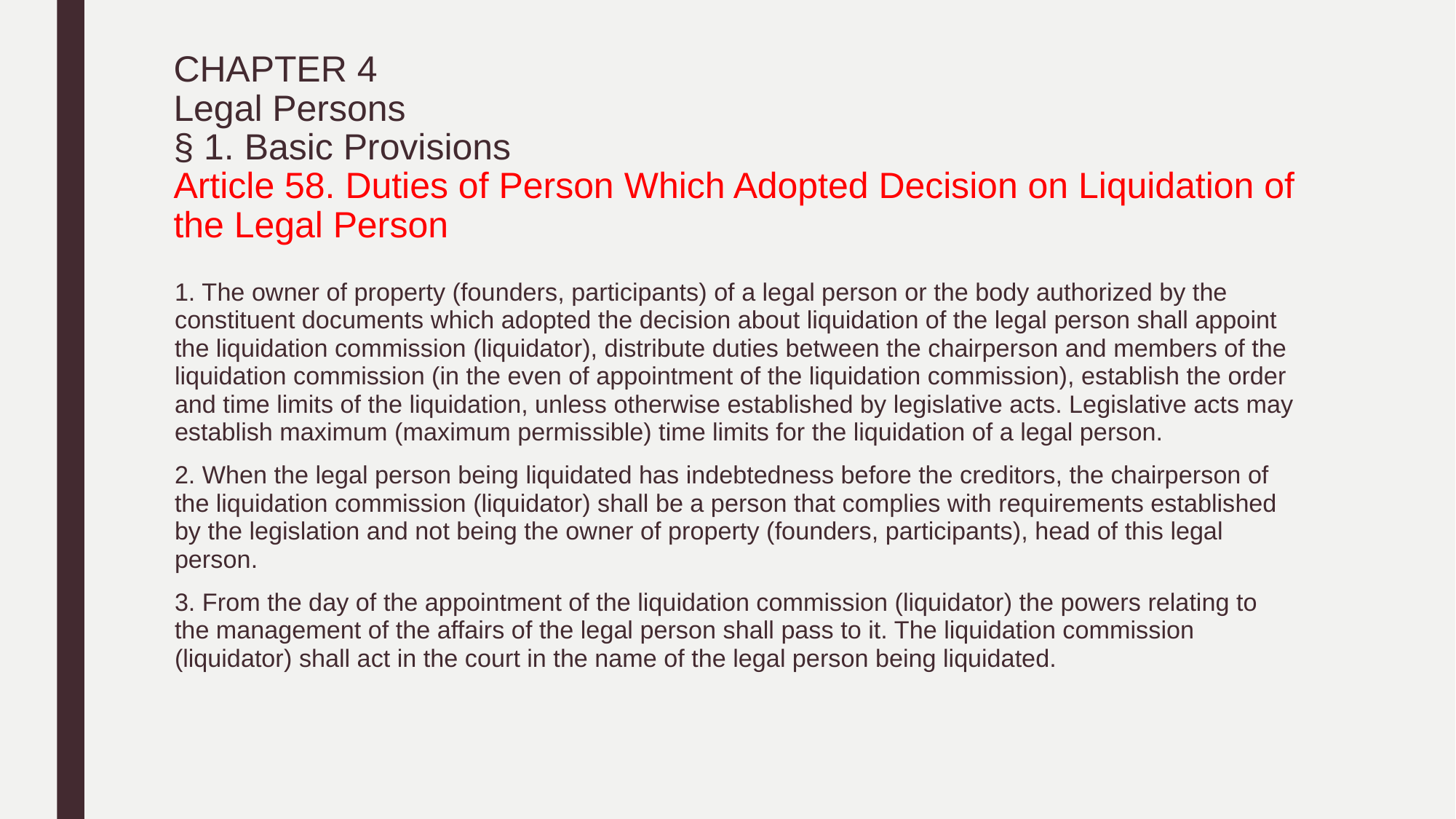

# CHAPTER 4 Legal Persons § 1. Basic Provisions Article 58. Duties of Person Which Adopted Decision on Liquidation of the Legal Person
1. The owner of property (founders, participants) of a legal person or the body authorized by the constituent documents which adopted the decision about liquidation of the legal person shall appoint the liquidation commission (liquidator), distribute duties between the chairperson and members of the liquidation commission (in the even of appointment of the liquidation commission), establish the order and time limits of the liquidation, unless otherwise established by legislative acts. Legislative acts may establish maximum (maximum permissible) time limits for the liquidation of a legal person.
2. When the legal person being liquidated has indebtedness before the creditors, the chairperson of the liquidation commission (liquidator) shall be a person that complies with requirements established by the legislation and not being the owner of property (founders, participants), head of this legal person.
3. From the day of the appointment of the liquidation commission (liquidator) the powers relating to the management of the affairs of the legal person shall pass to it. The liquidation commission (liquidator) shall act in the court in the name of the legal person being liquidated.